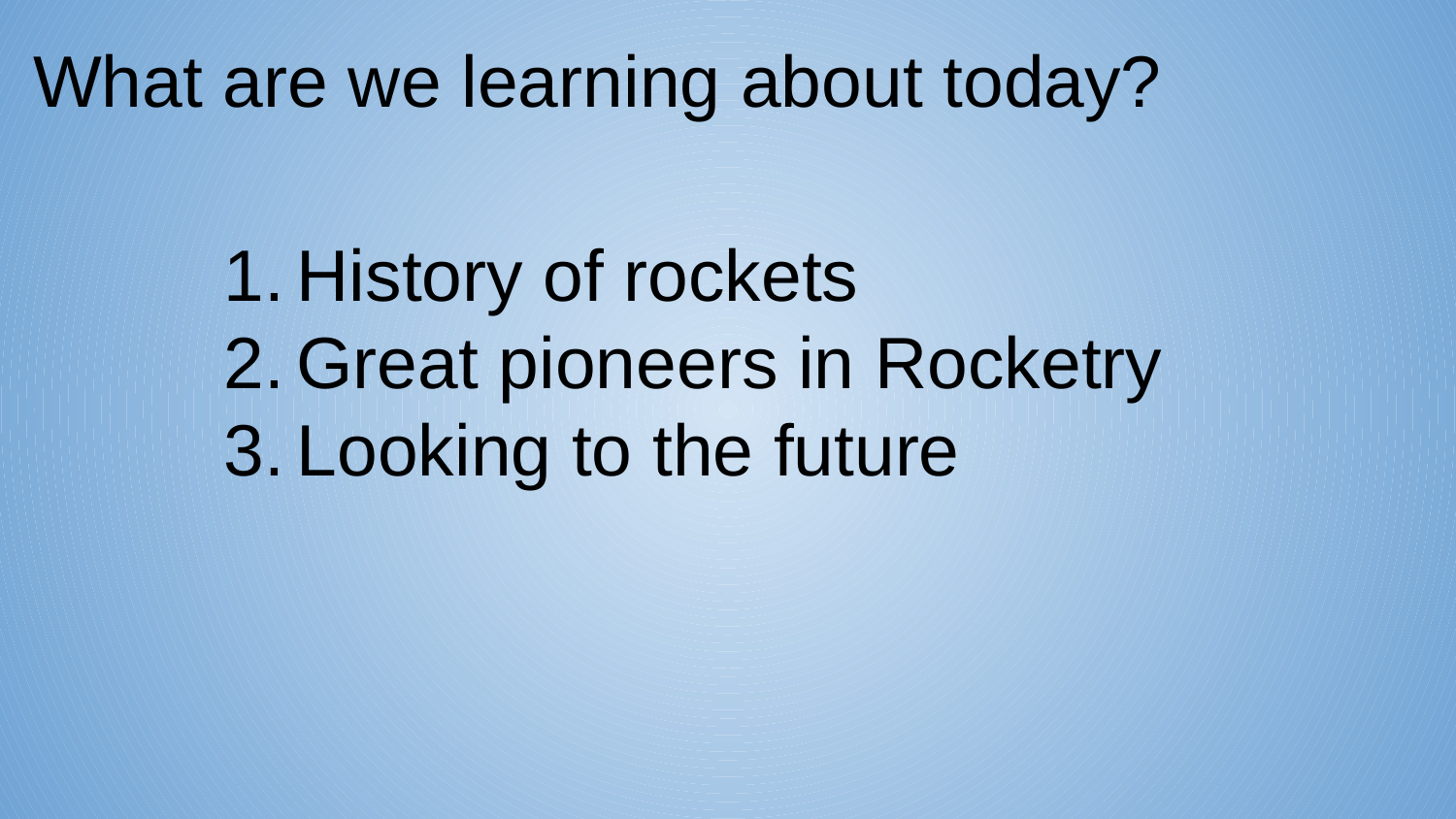

What are we learning about today?
History of rockets
Great pioneers in Rocketry
Looking to the future